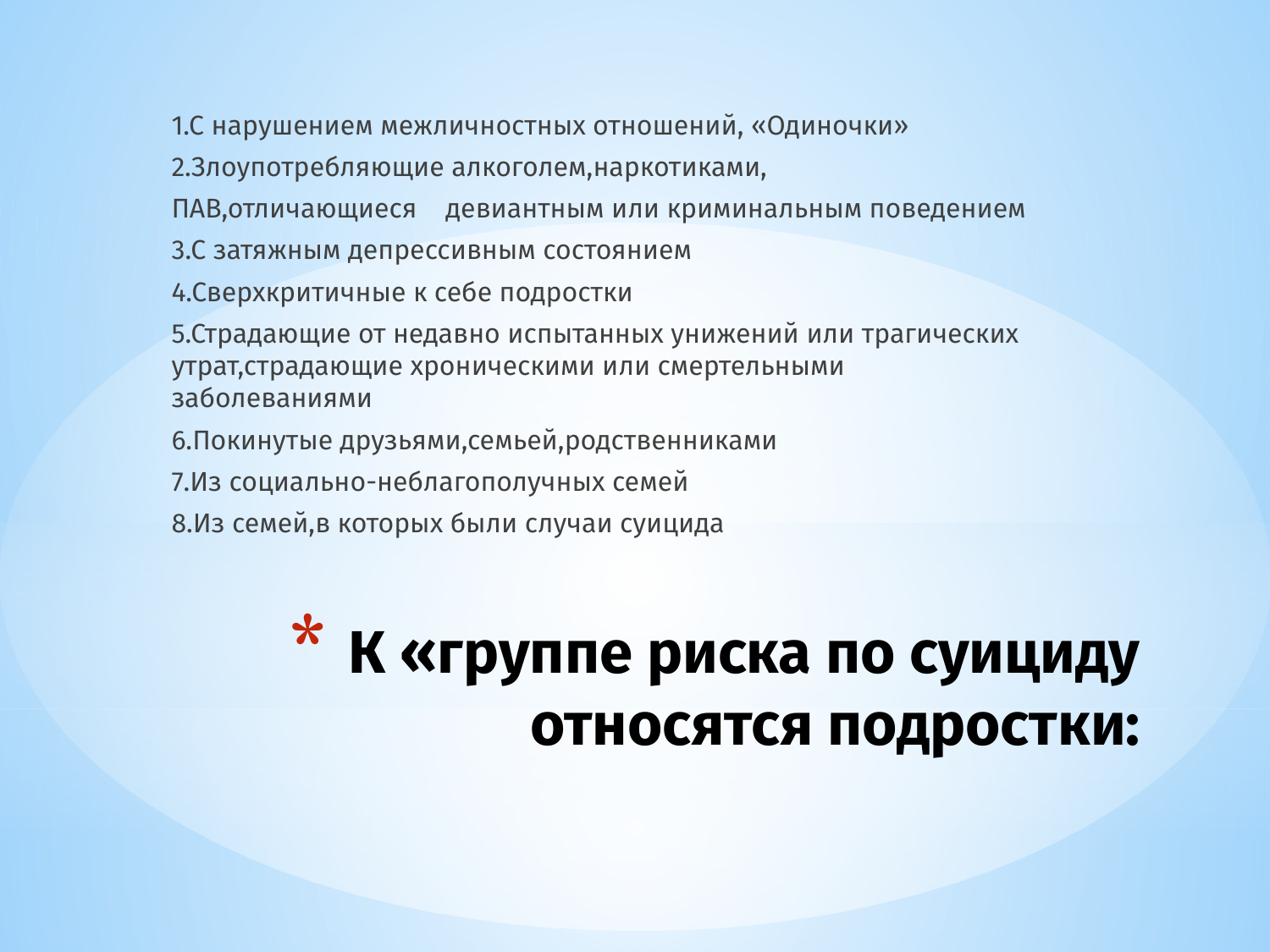

1.С нарушением межличностных отношений, «Одиночки»
2.Злоупотребляющие алкоголем,наркотиками,
ПАВ,отличающиеся    девиантным или криминальным поведением
3.С затяжным депрессивным состоянием
4.Сверхкритичные к себе подростки
5.Страдающие от недавно испытанных унижений или трагических утрат,страдающие хроническими или смертельными заболеваниями
6.Покинутые друзьями,семьей,родственниками
7.Из социально-неблагополучных семей
8.Из семей,в которых были случаи суицида
# К «группе риска по суициду относятся подростки: